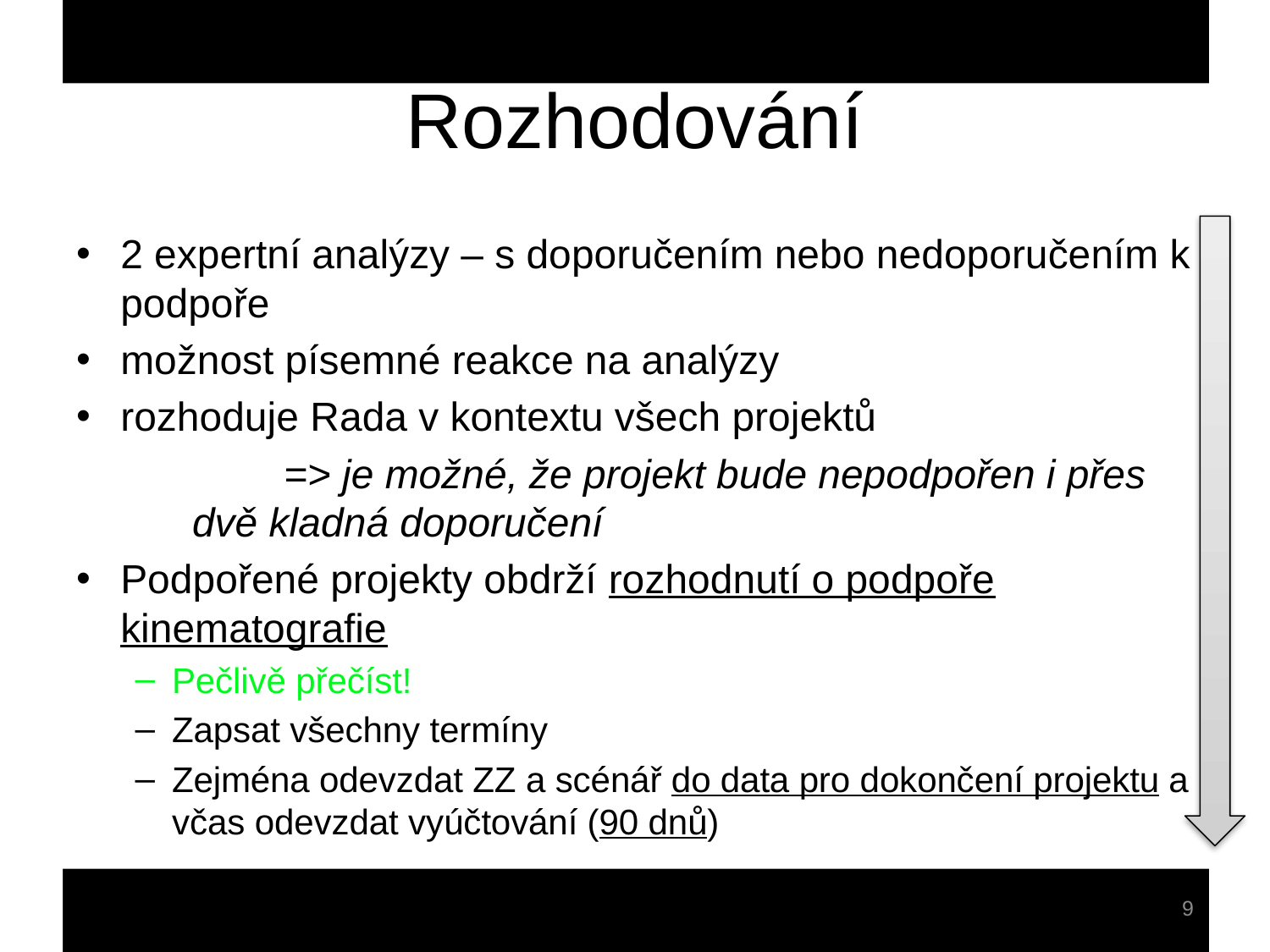

# Rozhodování

2 expertní analýzy – s doporučením nebo nedoporučením k podpoře
možnost písemné reakce na analýzy
rozhoduje Rada v kontextu všech projektů
	=> je možné, že projekt bude nepodpořen i přes dvě kladná doporučení
Podpořené projekty obdrží rozhodnutí o podpoře kinematografie
Pečlivě přečíst!
Zapsat všechny termíny
Zejména odevzdat ZZ a scénář do data pro dokončení projektu a včas odevzdat vyúčtování (90 dnů)
9